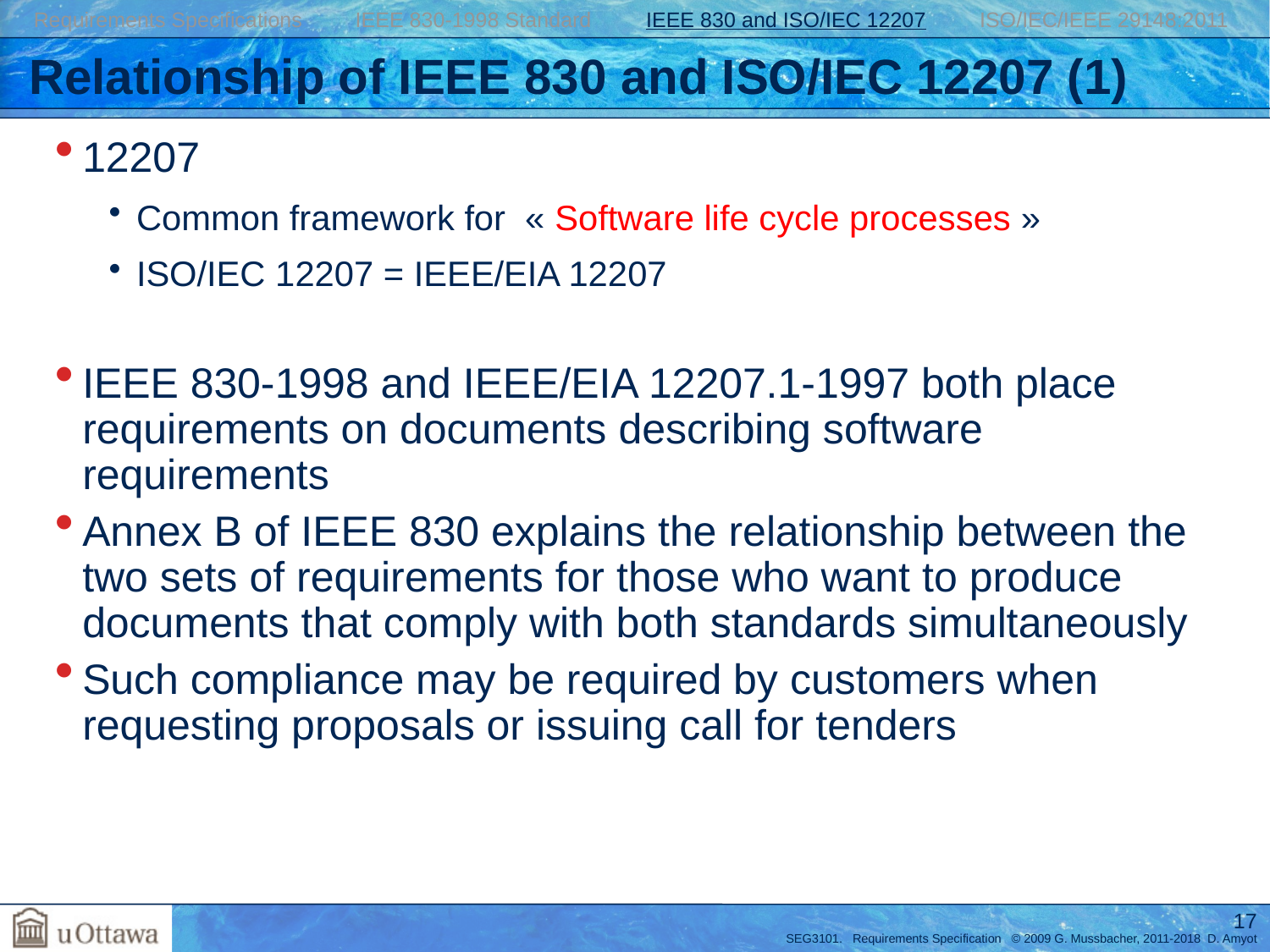

Requirements Specifications         IEEE 830-1998 Standard         IEEE 830 and ISO/IEC 12207         ISO/IEC/IEEE 29148:2011
# Relationship of IEEE 830 and ISO/IEC 12207 (1)
12207
Common framework for  « Software life cycle processes »
ISO/IEC 12207 = IEEE/EIA 12207

IEEE 830-1998 and IEEE/EIA 12207.1-1997 both place requirements on documents describing software requirements
Annex B of IEEE 830 explains the relationship between the two sets of requirements for those who want to produce documents that comply with both standards simultaneously
Such compliance may be required by customers when requesting proposals or issuing call for tenders
17